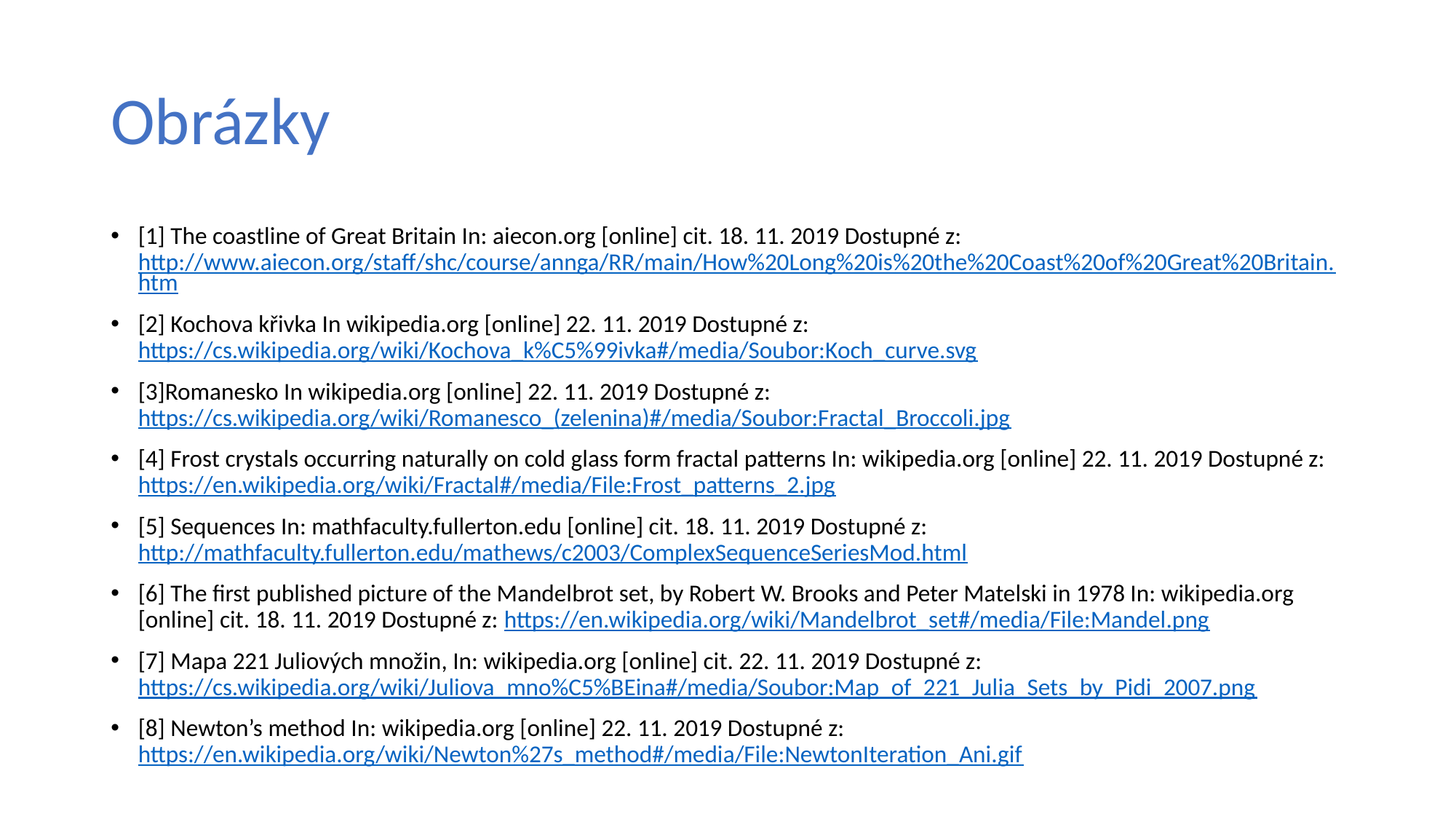

Obrázky
[1] The coastline of Great Britain In: aiecon.org [online] cit. 18. 11. 2019 Dostupné z: http://www.aiecon.org/staff/shc/course/annga/RR/main/How%20Long%20is%20the%20Coast%20of%20Great%20Britain.htm
[2] Kochova křivka In wikipedia.org [online] 22. 11. 2019 Dostupné z: https://cs.wikipedia.org/wiki/Kochova_k%C5%99ivka#/media/Soubor:Koch_curve.svg
[3]Romanesko In wikipedia.org [online] 22. 11. 2019 Dostupné z: https://cs.wikipedia.org/wiki/Romanesco_(zelenina)#/media/Soubor:Fractal_Broccoli.jpg
[4] Frost crystals occurring naturally on cold glass form fractal patterns In: wikipedia.org [online] 22. 11. 2019 Dostupné z: https://en.wikipedia.org/wiki/Fractal#/media/File:Frost_patterns_2.jpg
[5] Sequences In: mathfaculty.fullerton.edu [online] cit. 18. 11. 2019 Dostupné z: http://mathfaculty.fullerton.edu/mathews/c2003/ComplexSequenceSeriesMod.html
[6] The first published picture of the Mandelbrot set, by Robert W. Brooks and Peter Matelski in 1978 In: wikipedia.org [online] cit. 18. 11. 2019 Dostupné z: https://en.wikipedia.org/wiki/Mandelbrot_set#/media/File:Mandel.png
[7] Mapa 221 Juliových množin, In: wikipedia.org [online] cit. 22. 11. 2019 Dostupné z: https://cs.wikipedia.org/wiki/Juliova_mno%C5%BEina#/media/Soubor:Map_of_221_Julia_Sets_by_Pidi_2007.png
[8] Newton’s method In: wikipedia.org [online] 22. 11. 2019 Dostupné z: https://en.wikipedia.org/wiki/Newton%27s_method#/media/File:NewtonIteration_Ani.gif